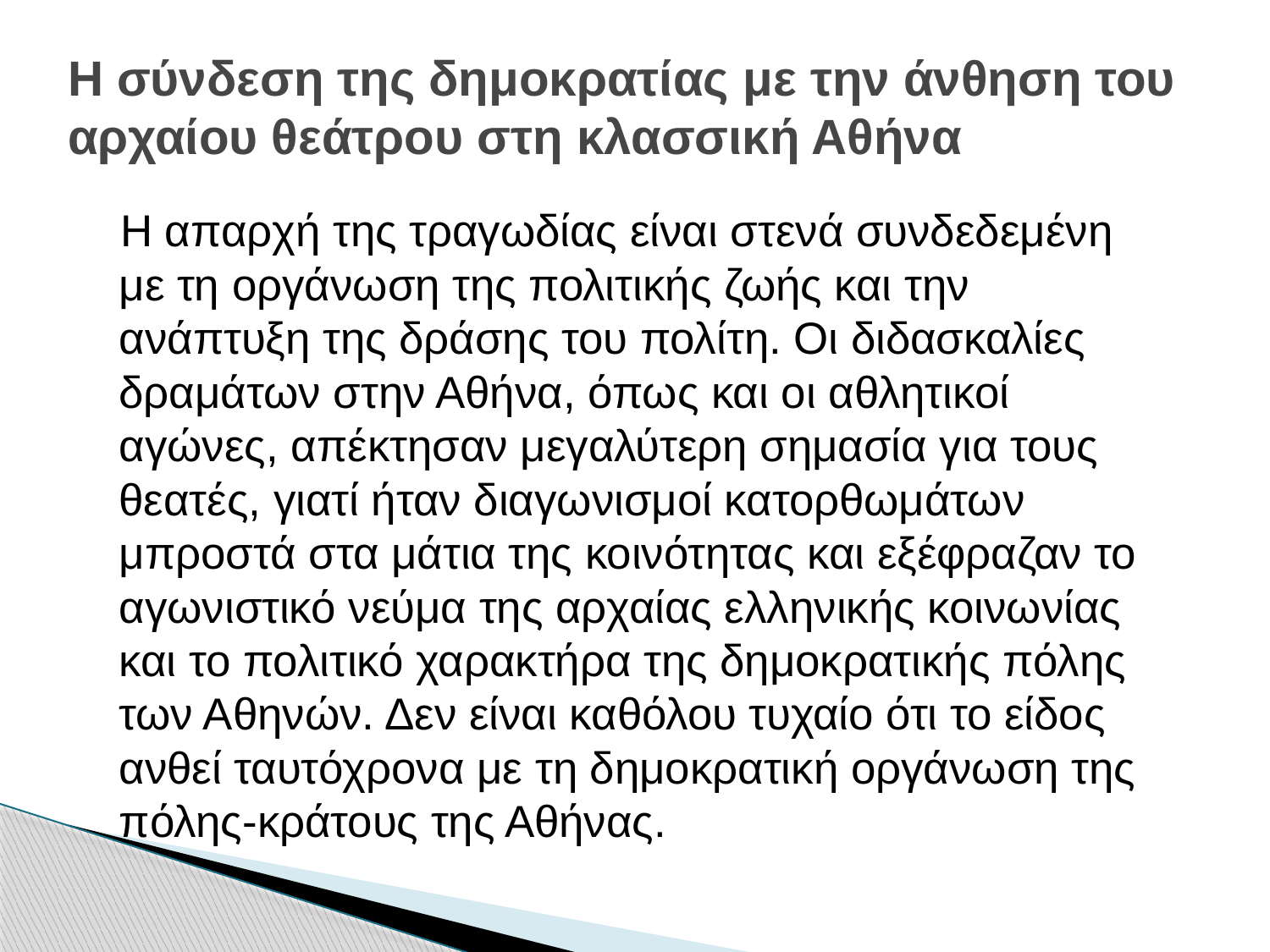

# Η σύνδεση της δημοκρατίας με την άνθηση του αρχαίου θεάτρου στη κλασσική Αθήνα
   Η απαρχή της τραγωδίας είναι στενά συνδεδεμένη με τη οργάνωση της πολιτικής ζωής και την ανάπτυξη της δράσης του πολίτη. Οι διδασκαλίες δραμάτων στην Αθήνα, όπως και οι αθλητικοί αγώνες, απέκτησαν μεγαλύτερη σημασία για τους θεατές, γιατί ήταν διαγωνισμοί κατορθωμάτων μπροστά στα μάτια της κοινότητας και εξέφραζαν το αγωνιστικό νεύμα της αρχαίας ελληνικής κοινωνίας και το πολιτικό χαρακτήρα της δημοκρατικής πόλης των Αθηνών. Δεν είναι καθόλου τυχαίο ότι το είδος ανθεί ταυτόχρονα με τη δημοκρατική οργάνωση της πόλης-κράτους της Αθήνας.